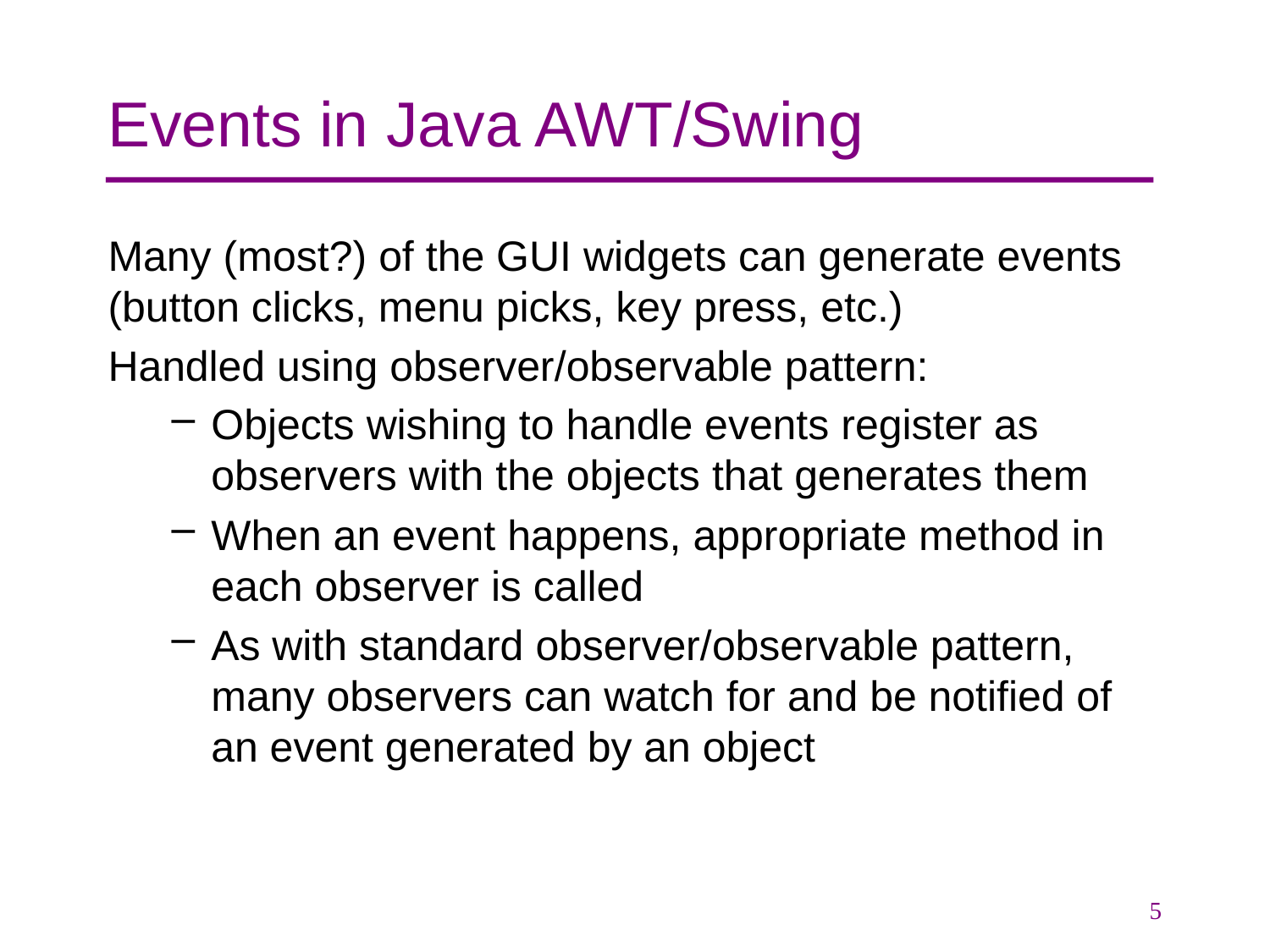

# Events in Java AWT/Swing
Many (most?) of the GUI widgets can generate events (button clicks, menu picks, key press, etc.)
Handled using observer/observable pattern:
Objects wishing to handle events register as observers with the objects that generates them
When an event happens, appropriate method in each observer is called
As with standard observer/observable pattern, many observers can watch for and be notified of an event generated by an object
5